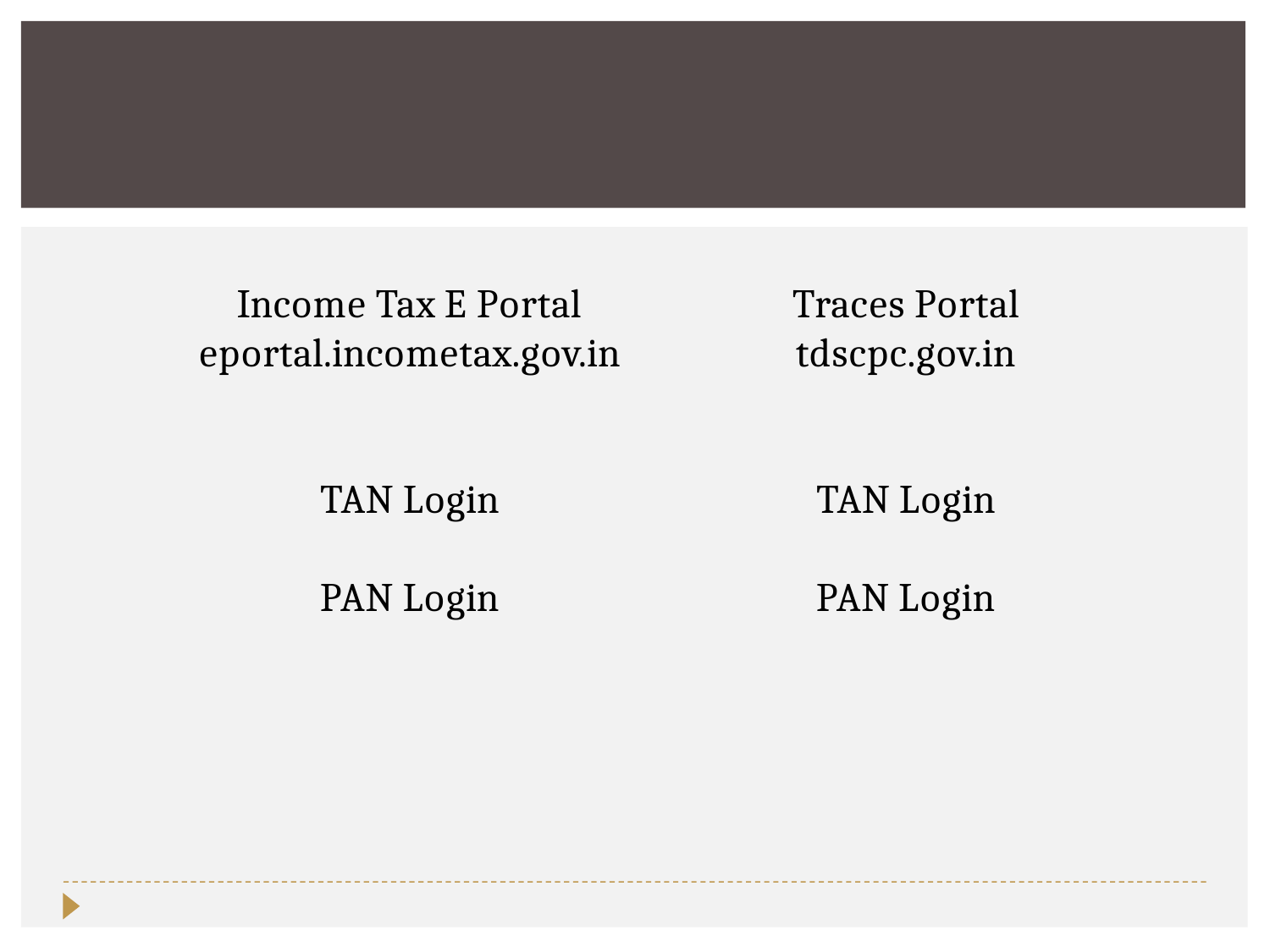

#
| Income Tax E Portal | Traces Portal |
| --- | --- |
| eportal.incometax.gov.in | tdscpc.gov.in |
|  |  |
|  |  |
| TAN Login | TAN Login |
|  |  |
| PAN Login | PAN Login |